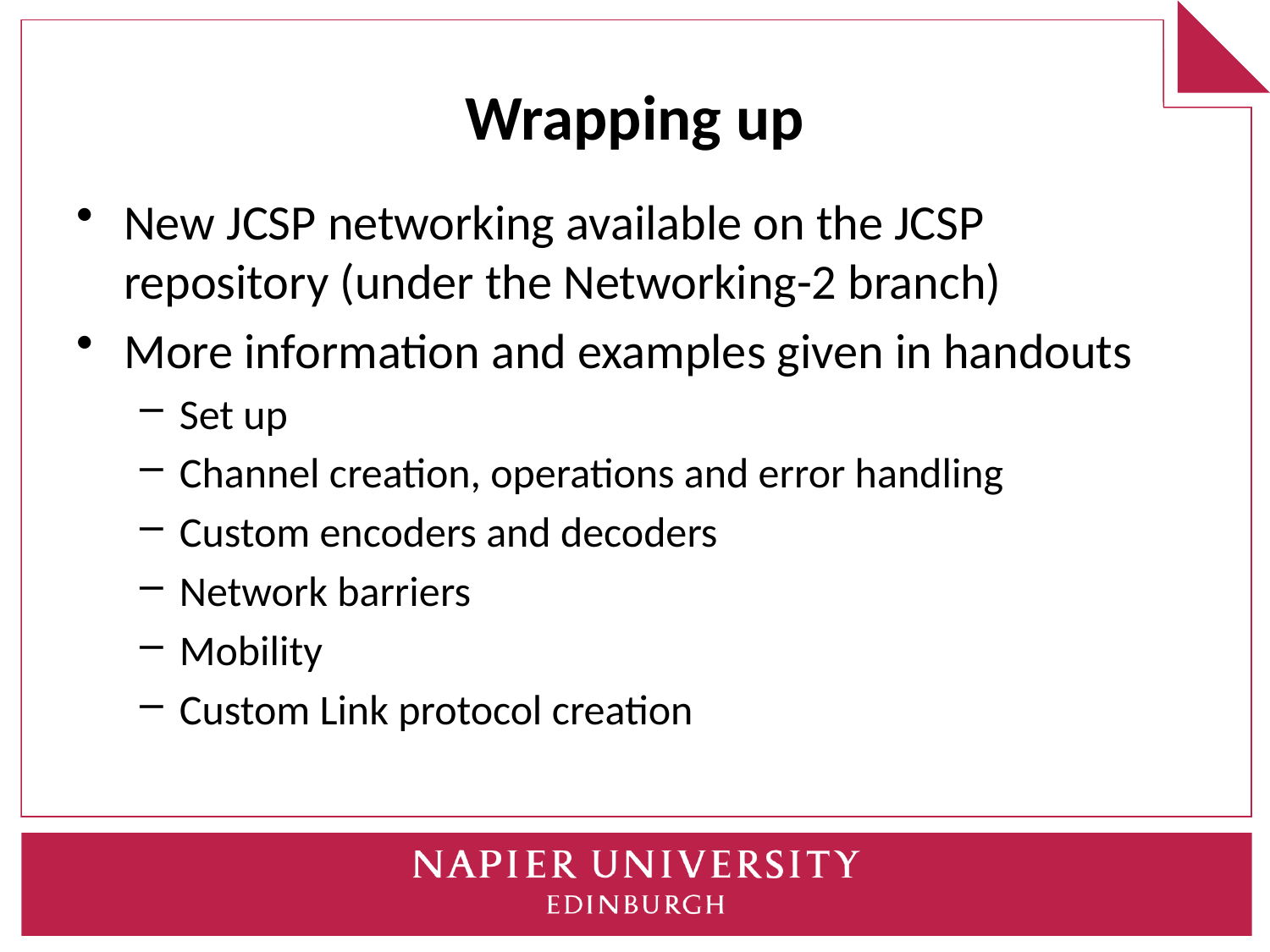

# Wrapping up
New JCSP networking available on the JCSP repository (under the Networking-2 branch)
More information and examples given in handouts
Set up
Channel creation, operations and error handling
Custom encoders and decoders
Network barriers
Mobility
Custom Link protocol creation